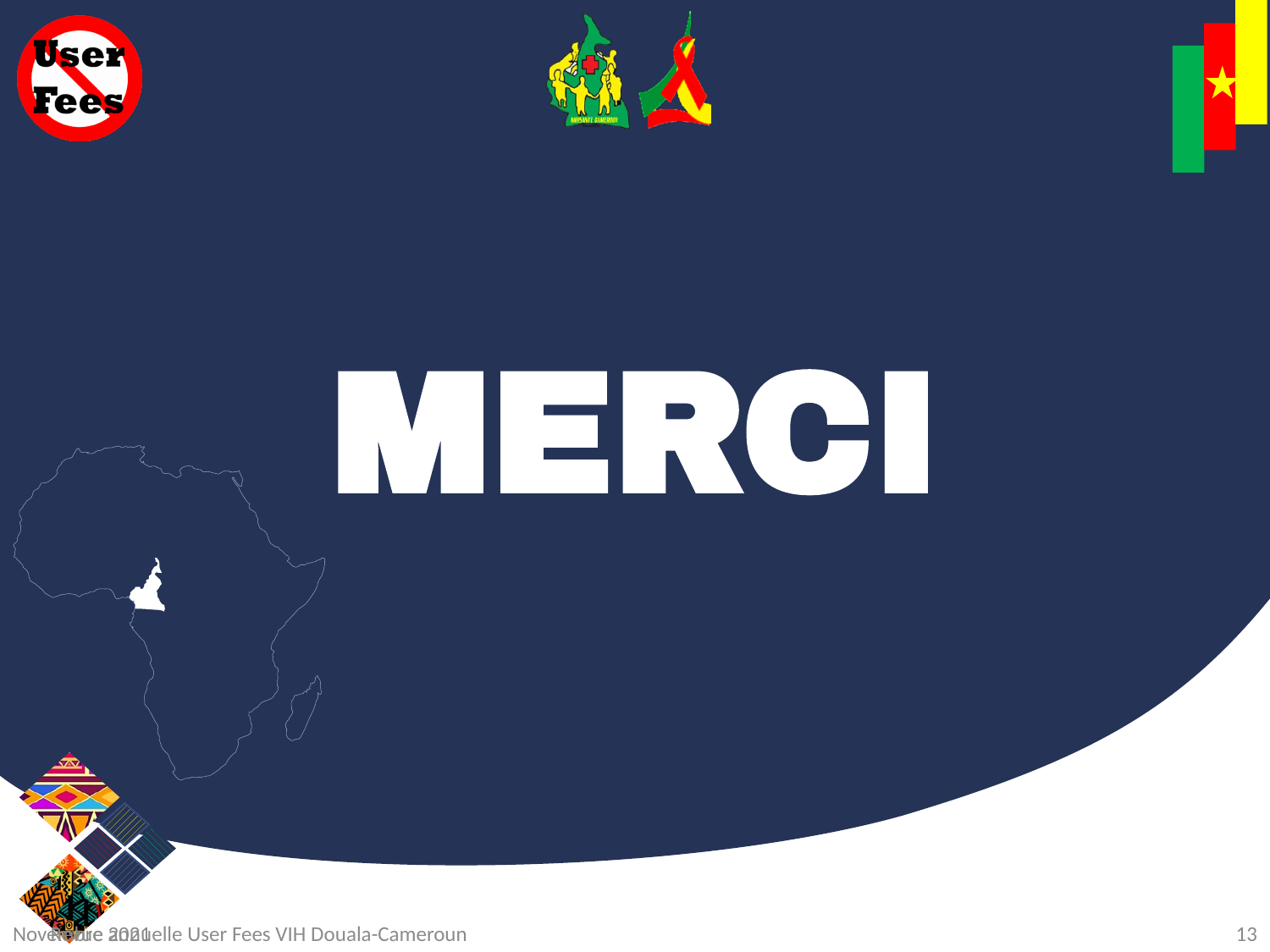

MERCI
Novembre 2021
Revue annuelle User Fees VIH Douala-Cameroun
13